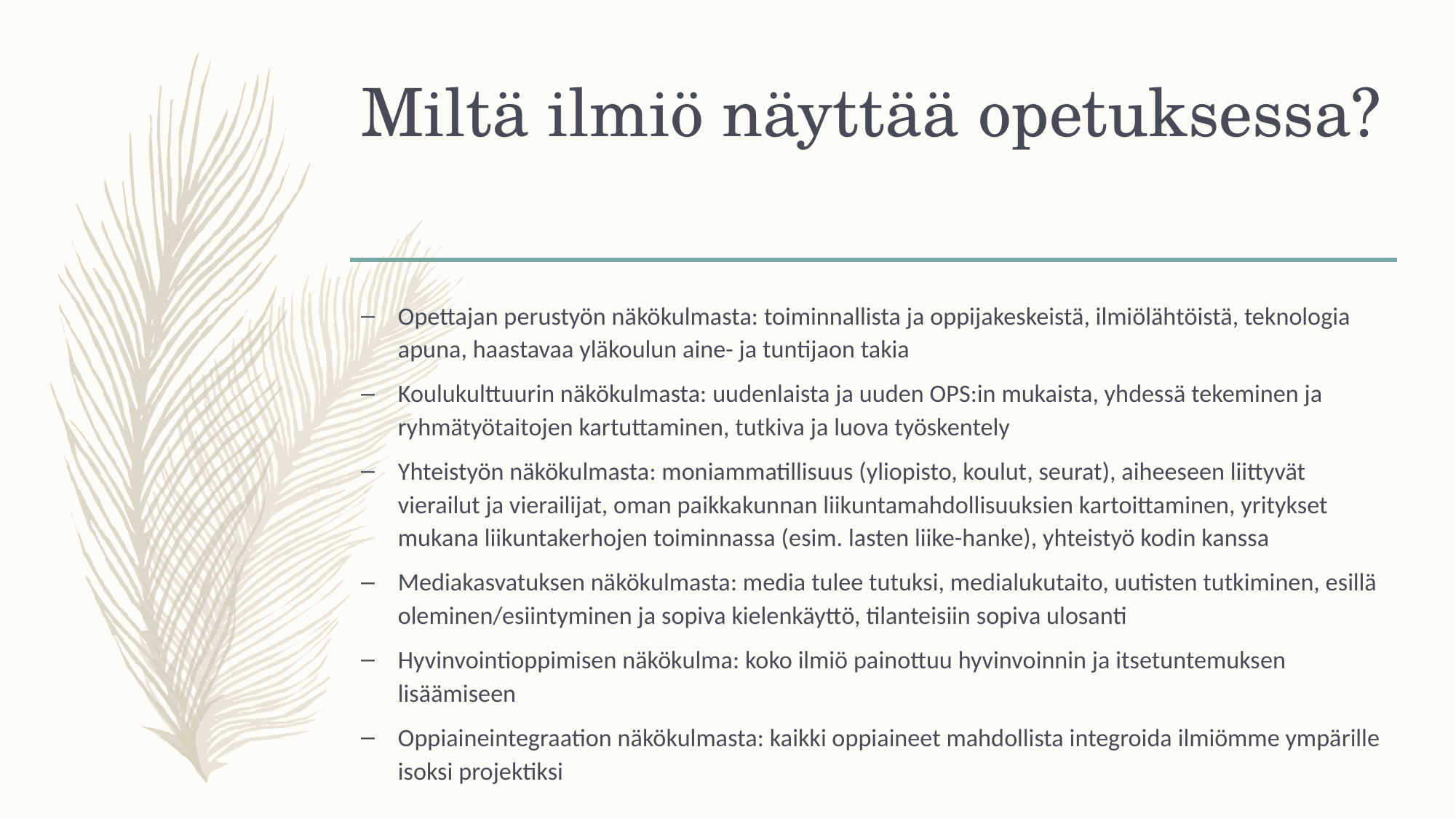

# Miltä ilmiö näyttää opetuksessa?
Opettajan perustyön näkökulmasta: toiminnallista ja oppijakeskeistä, ilmiölähtöistä, teknologia apuna, haastavaa yläkoulun aine- ja tuntijaon takia
Koulukulttuurin näkökulmasta: uudenlaista ja uuden OPS:in mukaista, yhdessä tekeminen ja ryhmätyötaitojen kartuttaminen, tutkiva ja luova työskentely
Yhteistyön näkökulmasta: moniammatillisuus (yliopisto, koulut, seurat), aiheeseen liittyvät vierailut ja vierailijat, oman paikkakunnan liikuntamahdollisuuksien kartoittaminen, yritykset mukana liikuntakerhojen toiminnassa (esim. lasten liike-hanke), yhteistyö kodin kanssa
Mediakasvatuksen näkökulmasta: media tulee tutuksi, medialukutaito, uutisten tutkiminen, esillä oleminen/esiintyminen ja sopiva kielenkäyttö, tilanteisiin sopiva ulosanti
Hyvinvointioppimisen näkökulma: koko ilmiö painottuu hyvinvoinnin ja itsetuntemuksen lisäämiseen
Oppiaineintegraation näkökulmasta: kaikki oppiaineet mahdollista integroida ilmiömme ympärille isoksi projektiksi